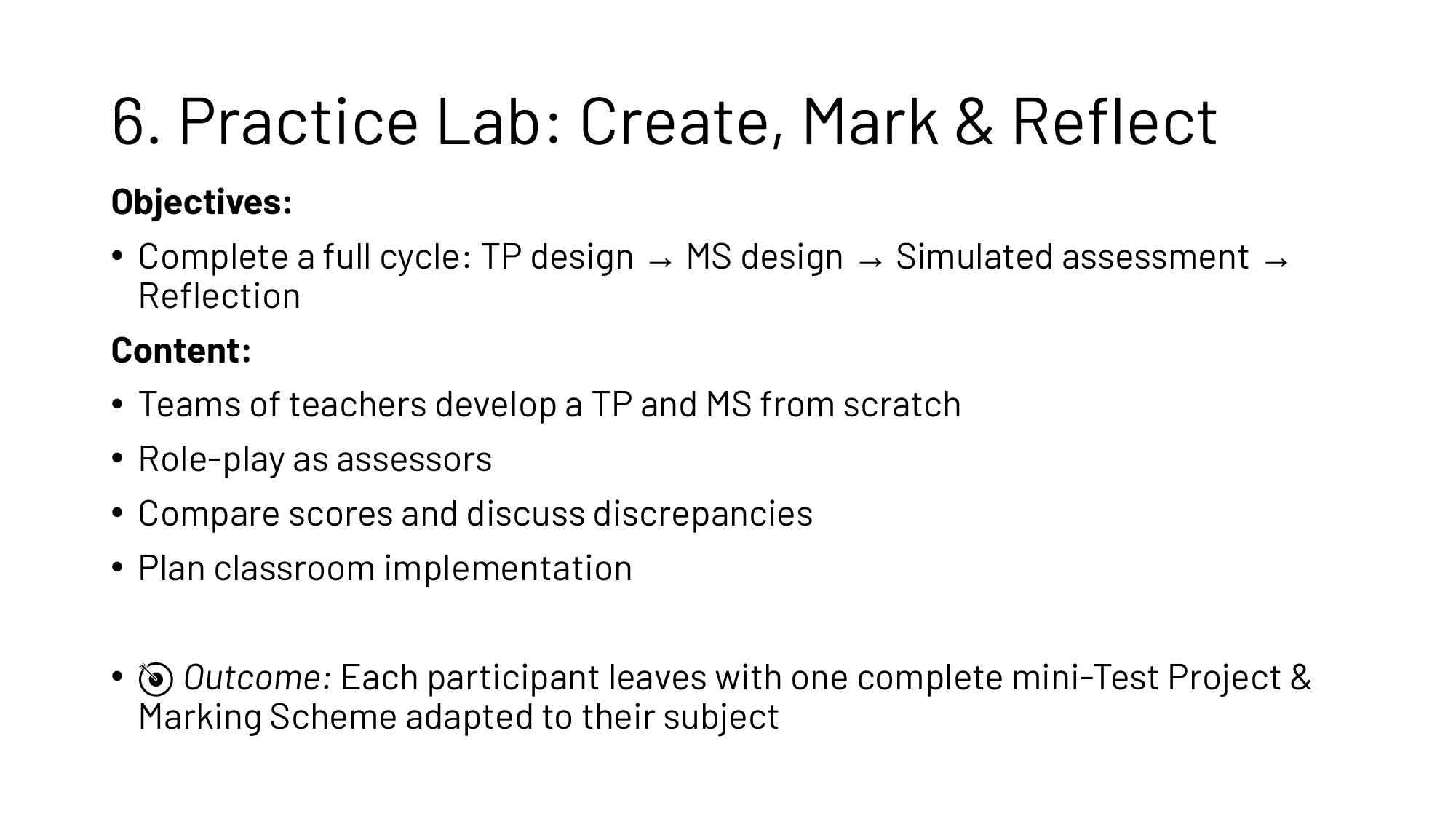

# 6. Practice Lab: Create, Mark & Reflect
Objectives:
Complete a full cycle: TP design → MS design → Simulated assessment → Reflection
Content:
Teams of teachers develop a TP and MS from scratch
Role-play as assessors
Compare scores and discuss discrepancies
Plan classroom implementation

🎯 Outcome: Each participant leaves with one complete mini-Test Project & Marking Scheme adapted to their subject